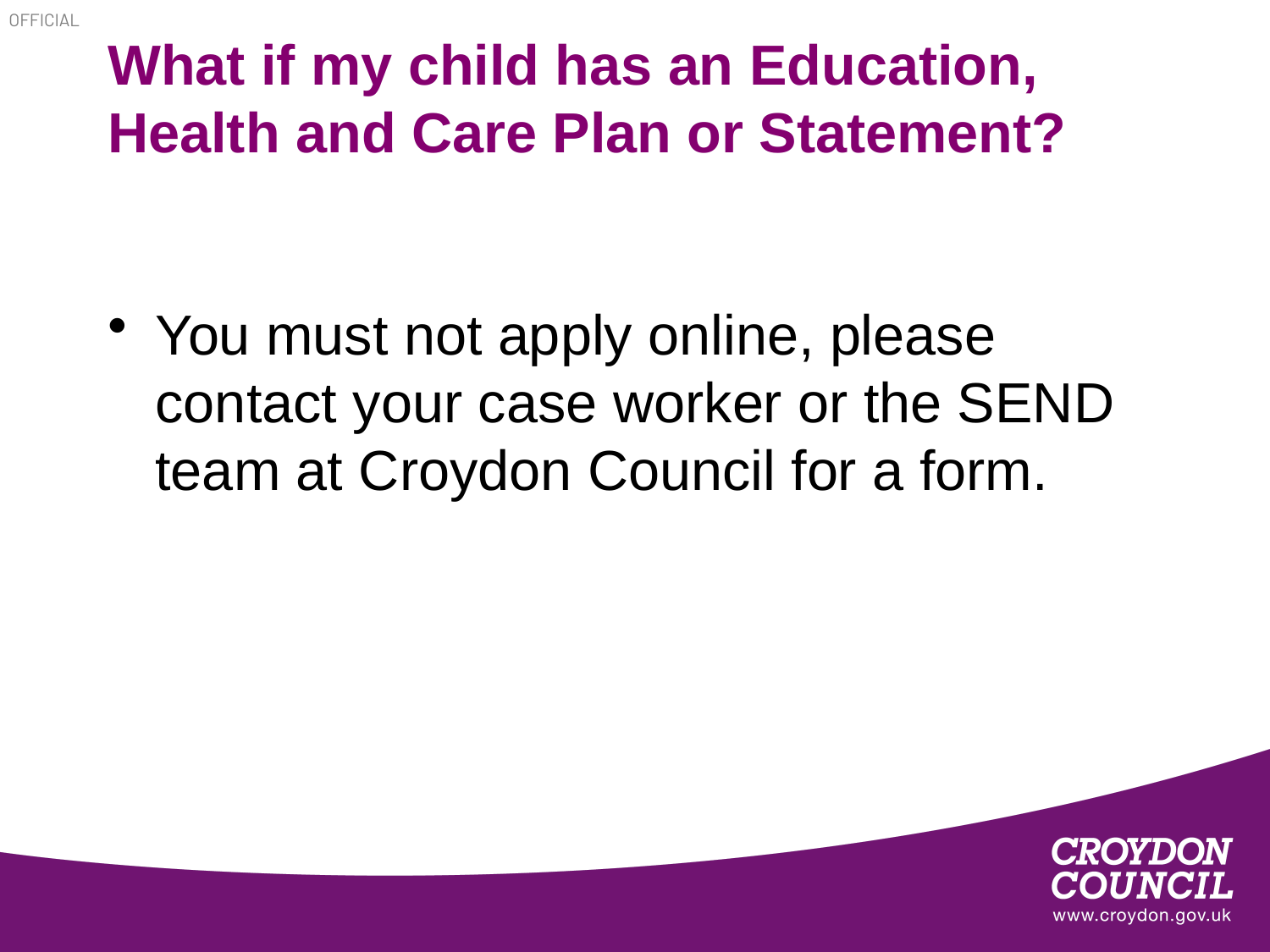

# What if my child has an Education, Health and Care Plan or Statement?
You must not apply online, please contact your case worker or the SEND team at Croydon Council for a form.